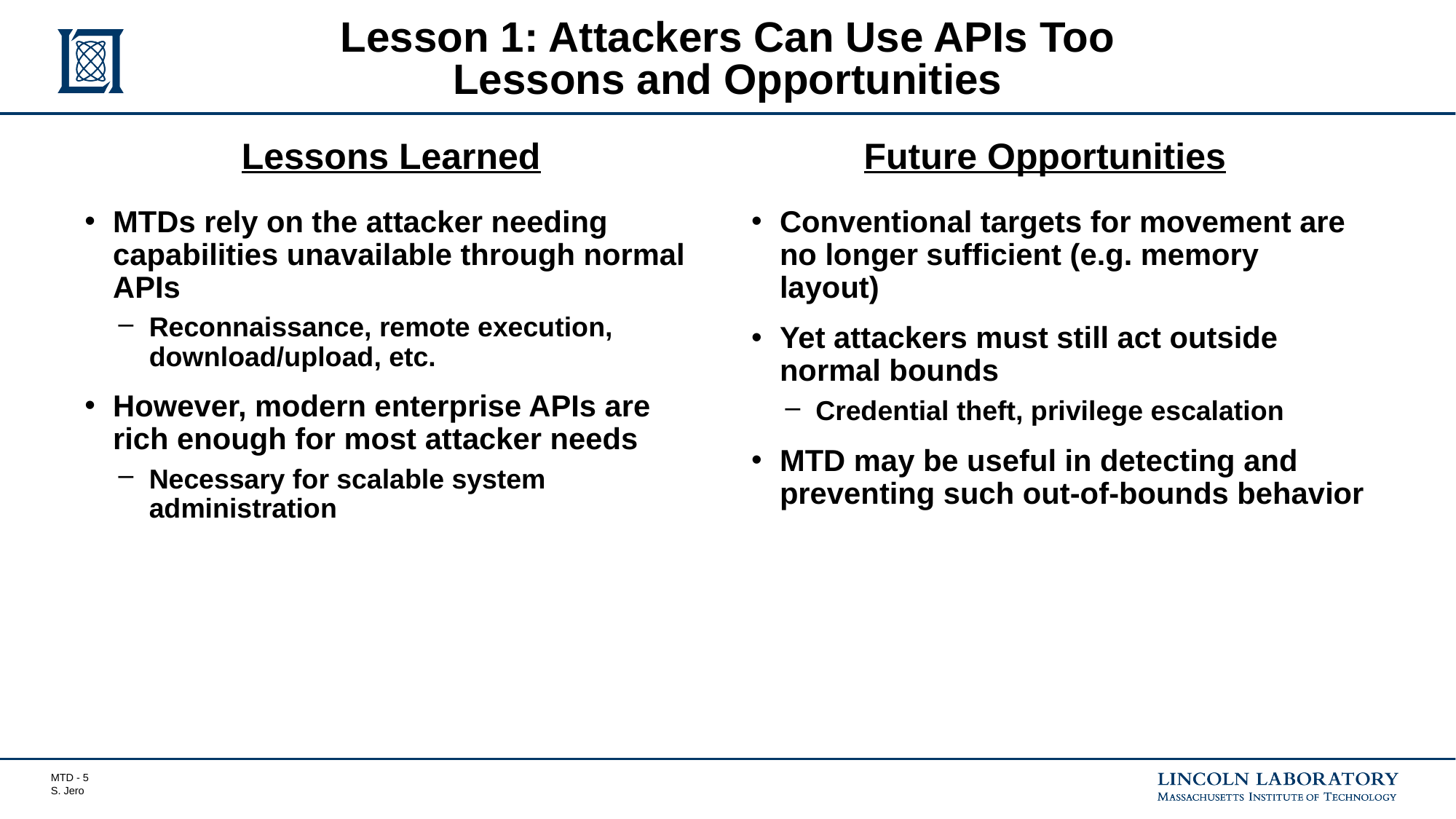

# Lesson 1: Attackers Can Use APIs Too Lessons and Opportunities
Future Opportunities
Lessons Learned
MTDs rely on the attacker needing capabilities unavailable through normal APIs
Reconnaissance, remote execution, download/upload, etc.
However, modern enterprise APIs are rich enough for most attacker needs
Necessary for scalable system administration
Conventional targets for movement are no longer sufficient (e.g. memory layout)
Yet attackers must still act outside normal bounds
Credential theft, privilege escalation
MTD may be useful in detecting and preventing such out-of-bounds behavior